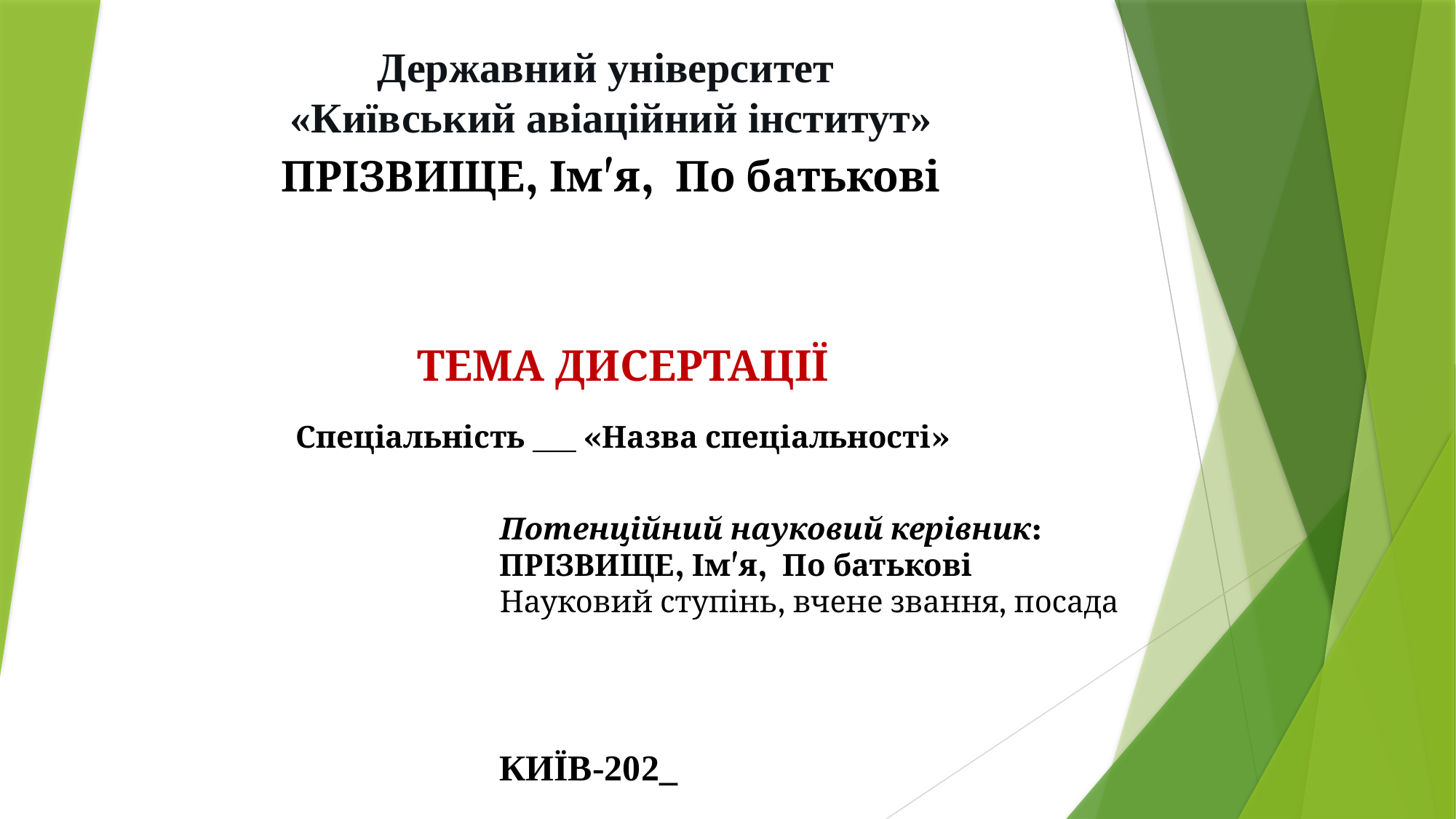

Державний університет
«Київський авіаційний інститут»
ПРІЗВИЩЕ, Ім'я,  По батькові
# ТЕМА ДИСЕРТАЦІЇ
Спеціальність __ «Назва спеціальності»
Потенційний науковий керівник:  ПРІЗВИЩЕ, Ім'я,  По батькові
Науковий ступінь, вчене звання, посада
КИЇВ-202_